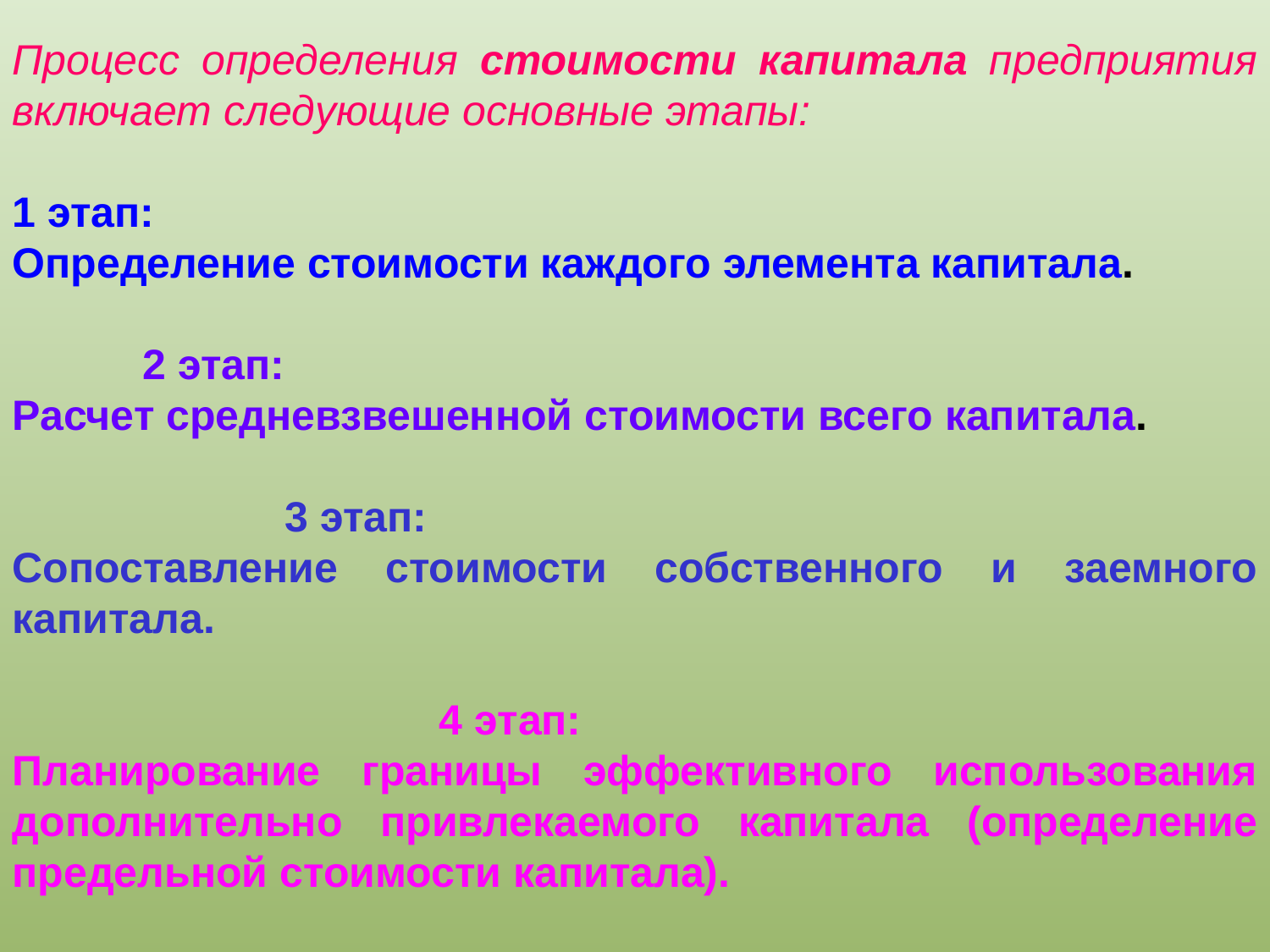

Процесс определения стоимости капитала предприятия включает следующие основные этапы:

1 этап:
Определение стоимости каждого элемента капитала.

           2 этап:
Расчет средневзвешенной стоимости всего капитала.

                       3 этап:
Сопоставление стоимости собственного и заемного капитала.

                                    4 этап:
Планирование границы эффективного использования дополнительно привлекаемого капитала (определение предельной стоимости капитала).